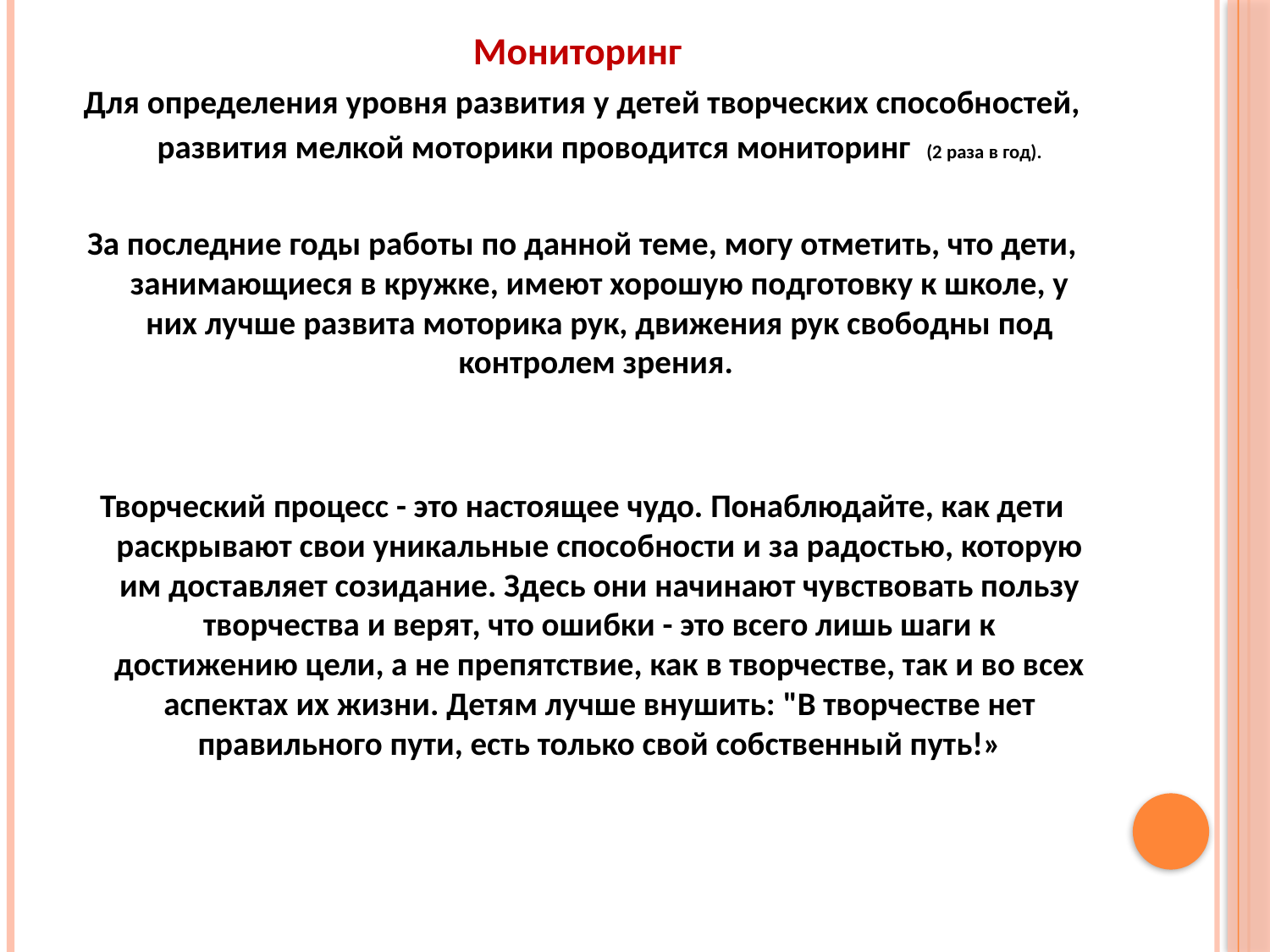

Мониторинг
Для определения уровня развития у детей творческих способностей, развития мелкой моторики проводится мониторинг  (2 раза в год).

За последние годы работы по данной теме, могу отметить, что дети, занимающиеся в кружке, имеют хорошую подготовку к школе, у них лучше развита моторика рук, движения рук свободны под контролем зрения.

Творческий процесс - это настоящее чудо. Понаблюдайте, как дети раскрывают свои уникальные способности и за радостью, которую им доставляет созидание. Здесь они начинают чувствовать пользу творчества и верят, что ошибки - это всего лишь шаги к достижению цели, а не препятствие, как в творчестве, так и во всех аспектах их жизни. Детям лучше внушить: "В творчестве нет правильного пути, есть только свой собственный путь!»